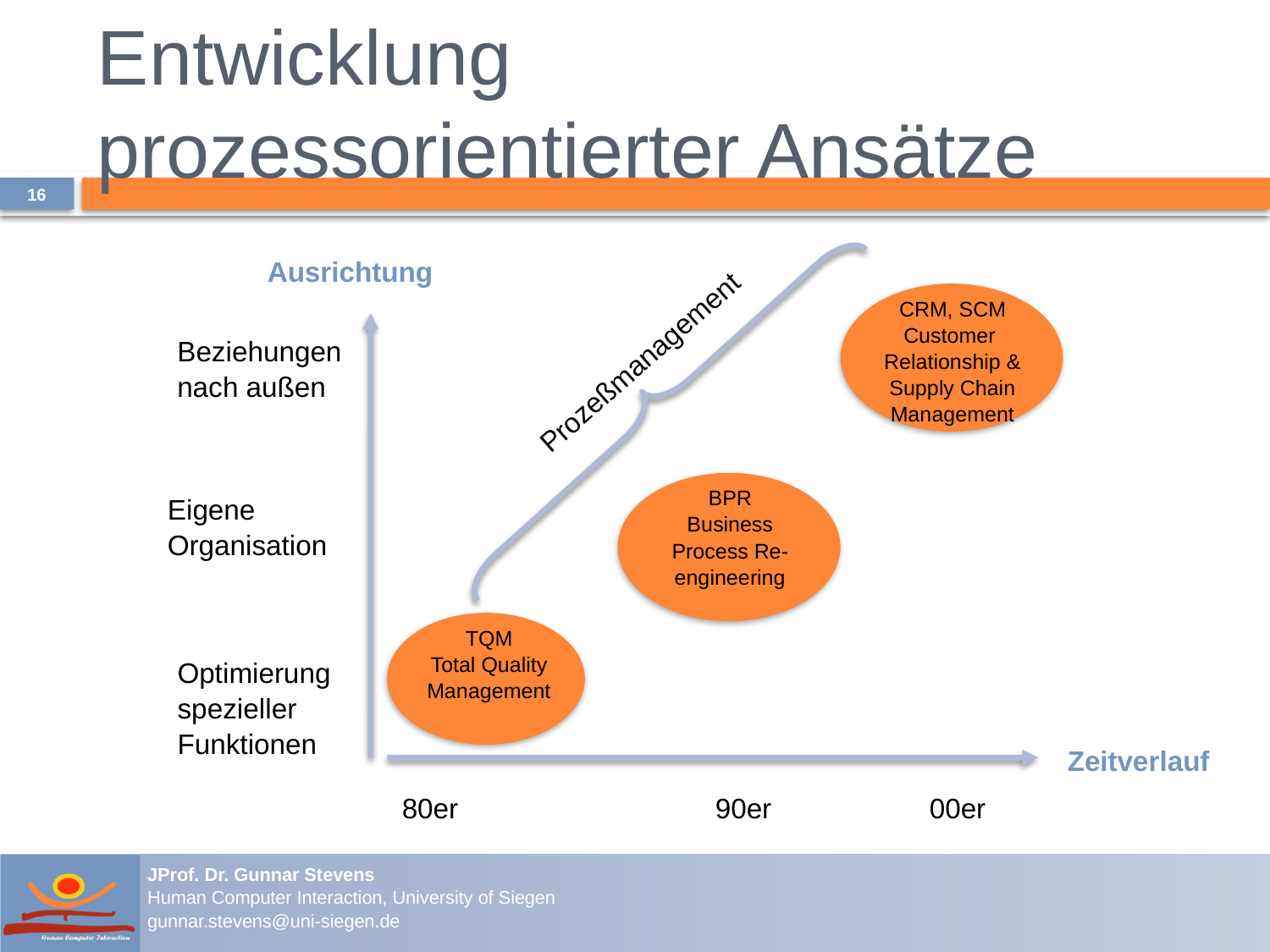

# Entwicklung prozessorientierter Ansätze

16
Ausrichtung

CRM, SCM
Customer
Relationship & Supply Chain
Management

Beziehungen
nach außen
Prozeßmanagement

BPR
Business
Process Re-
engineering
Eigene
Organisation

TQM
Total Quality
Management
Optimierung
spezieller
Funktionen
Zeitverlauf
80er
90er
00er